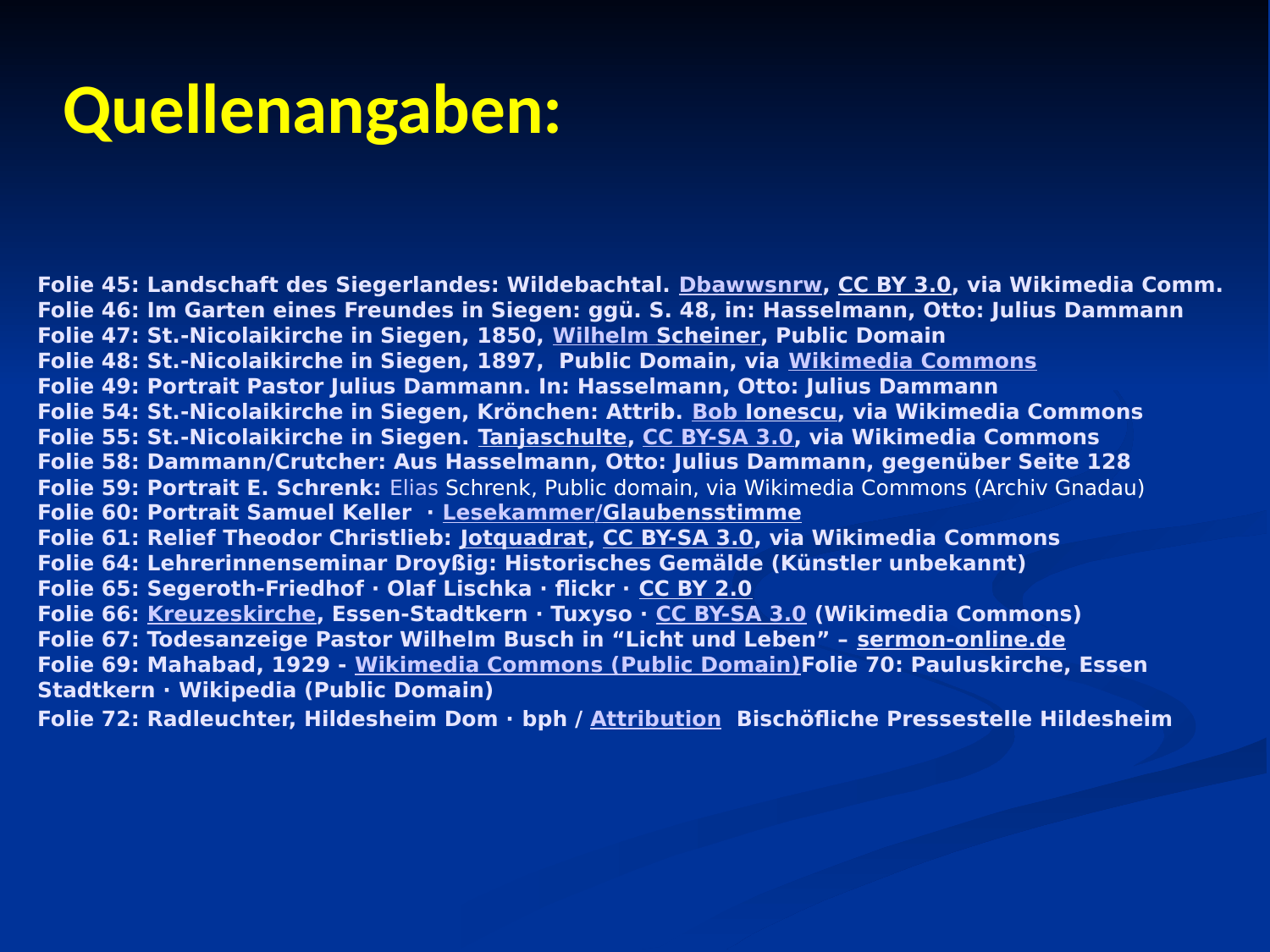

Quellenangaben:
Folie 45: Landschaft des Siegerlandes: Wildebachtal. Dbawwsnrw, CC BY 3.0, via Wikimedia Comm.
Folie 46: Im Garten eines Freundes in Siegen: ggü. S. 48, in: Hasselmann, Otto: Julius Dammann
Folie 47: St.-Nicolaikirche in Siegen, 1850, Wilhelm Scheiner, Public Domain
Folie 48: St.-Nicolaikirche in Siegen, 1897,  Public Domain, via Wikimedia Commons
Folie 49: Portrait Pastor Julius Dammann. In: Hasselmann, Otto: Julius Dammann
Folie 54: St.-Nicolaikirche in Siegen, Krönchen: Attrib. Bob Ionescu, via Wikimedia Commons
Folie 55: St.-Nicolaikirche in Siegen. Tanjaschulte, CC BY-SA 3.0, via Wikimedia Commons
Folie 58: Dammann/Crutcher: Aus Hasselmann, Otto: Julius Dammann, gegenüber Seite 128
Folie 59: Portrait E. Schrenk: Elias Schrenk, Public domain, via Wikimedia Commons (Archiv Gnadau)
Folie 60: Portrait Samuel Keller  · Lesekammer/Glaubensstimme
Folie 61: Relief Theodor Christlieb: Jotquadrat, CC BY-SA 3.0, via Wikimedia Commons
Folie 64: Lehrerinnenseminar Droyßig: Historisches Gemälde (Künstler unbekannt)
Folie 65: Segeroth-Friedhof · Olaf Lischka · flickr · CC BY 2.0
Folie 66: Kreuzeskirche, Essen-Stadtkern · Tuxyso · CC BY-SA 3.0 (Wikimedia Commons)
Folie 67: Todesanzeige Pastor Wilhelm Busch in “Licht und Leben” – sermon-online.de
Folie 69: Mahabad, 1929 - Wikimedia Commons (Public Domain)
Folie 70: Pauluskirche, Essen Stadtkern · Wikipedia (Public Domain)
Folie 72: Radleuchter, Hildesheim Dom · bph / Attribution  Bischöfliche Pressestelle Hildesheim